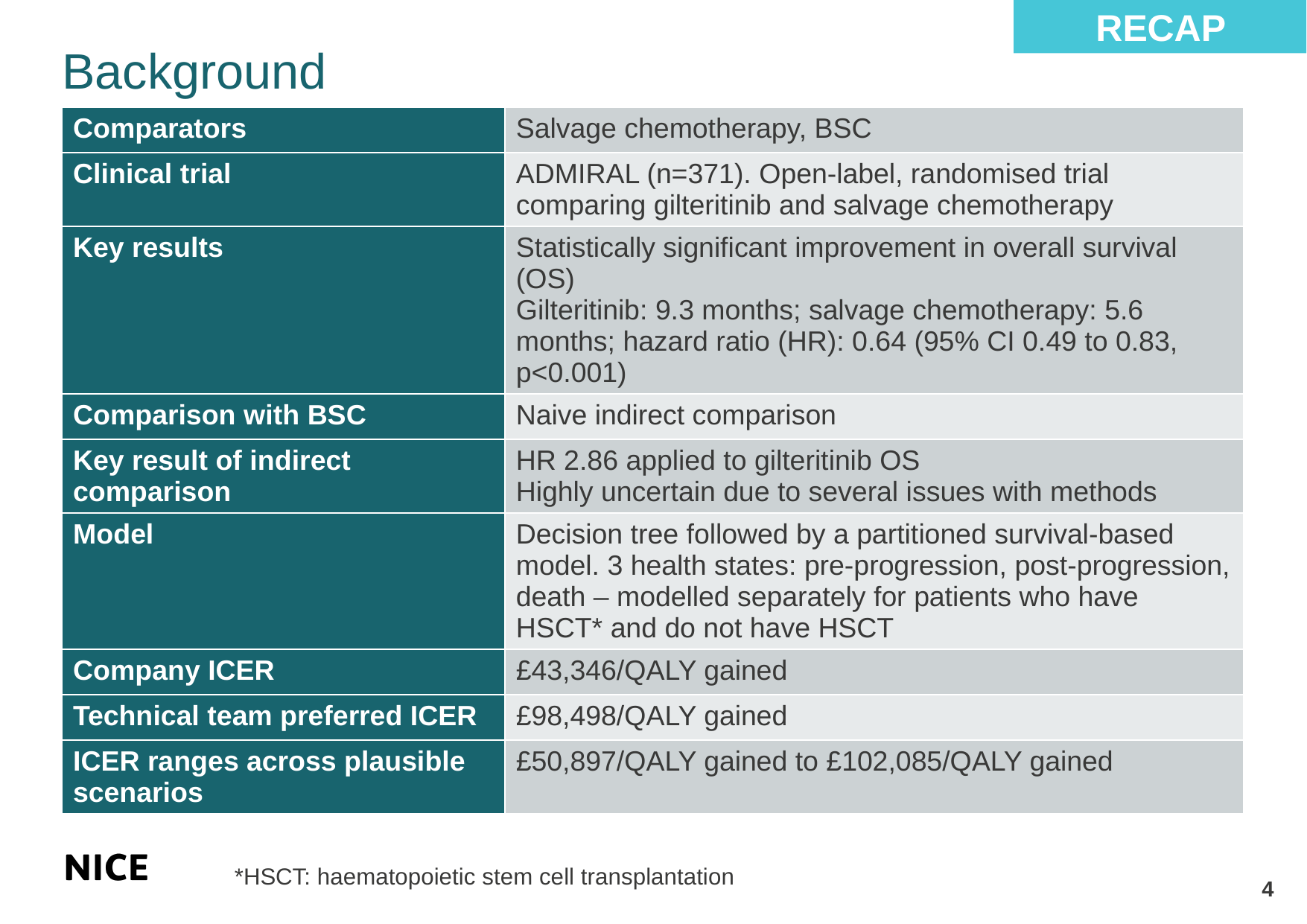

RECAP
# Background
| Comparators | Salvage chemotherapy, BSC |
| --- | --- |
| Clinical trial | ADMIRAL (n=371). Open-label, randomised trial comparing gilteritinib and salvage chemotherapy |
| Key results | Statistically significant improvement in overall survival (OS) Gilteritinib: 9.3 months; salvage chemotherapy: 5.6 months; hazard ratio (HR): 0.64 (95% CI 0.49 to 0.83, p<0.001) |
| Comparison with BSC | Naive indirect comparison |
| Key result of indirect comparison | HR 2.86 applied to gilteritinib OS Highly uncertain due to several issues with methods |
| Model | Decision tree followed by a partitioned survival-based model. 3 health states: pre-progression, post-progression, death – modelled separately for patients who have HSCT\* and do not have HSCT |
| Company ICER | £43,346/QALY gained |
| Technical team preferred ICER | £98,498/QALY gained |
| ICER ranges across plausible scenarios | £50,897/QALY gained to £102,085/QALY gained |
4
*HSCT: haematopoietic stem cell transplantation